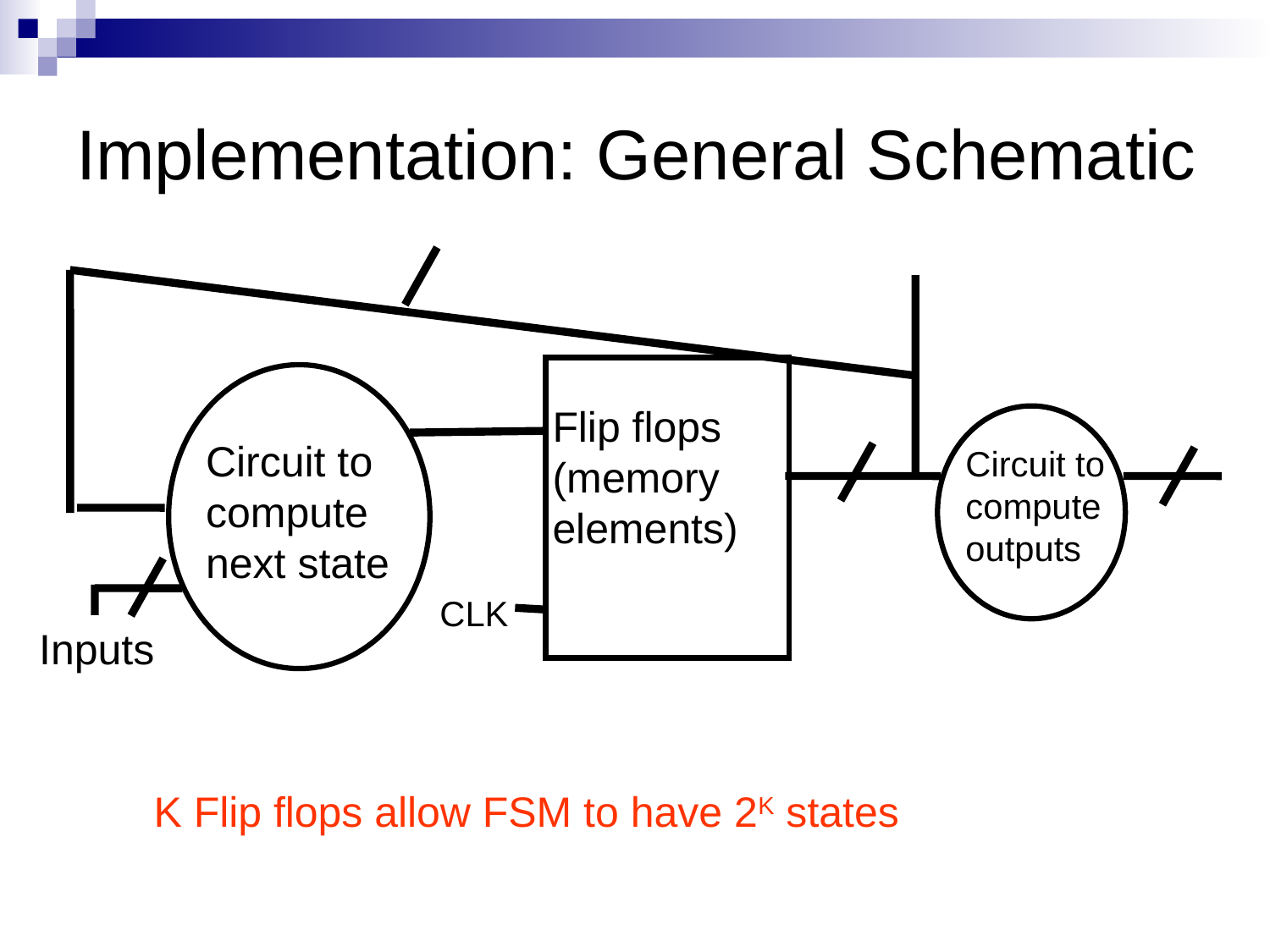

# Implementation: General Schematic

Circuit to
compute
next state
Flip flops
(memory
elements)

Circuit to
compute
outputs

CLK

Inputs
K Flip flops allow FSM to have 2K states